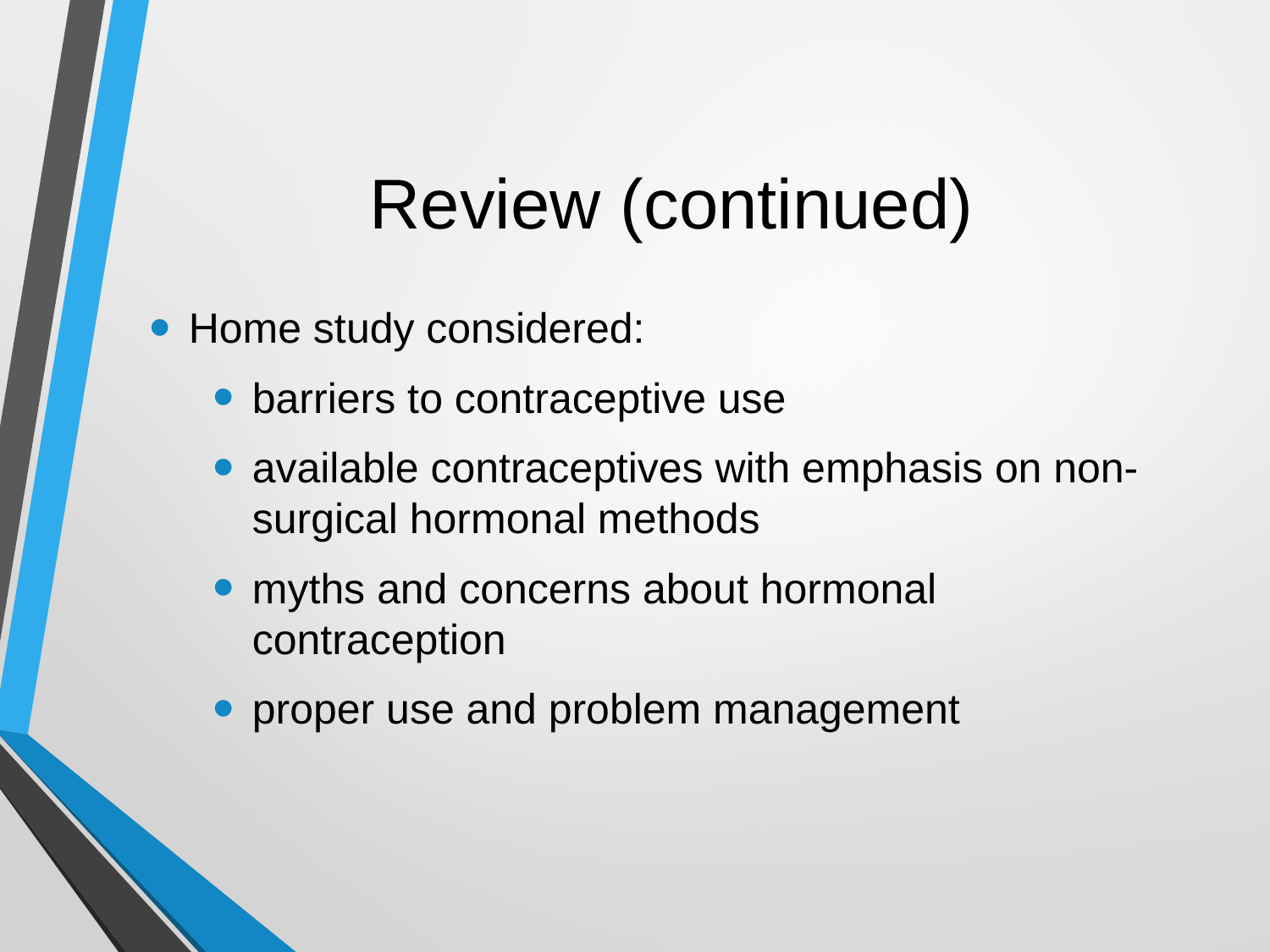

# Review (continued)
Home study considered:
barriers to contraceptive use
available contraceptives with emphasis on non-surgical hormonal methods
myths and concerns about hormonal contraception
proper use and problem management